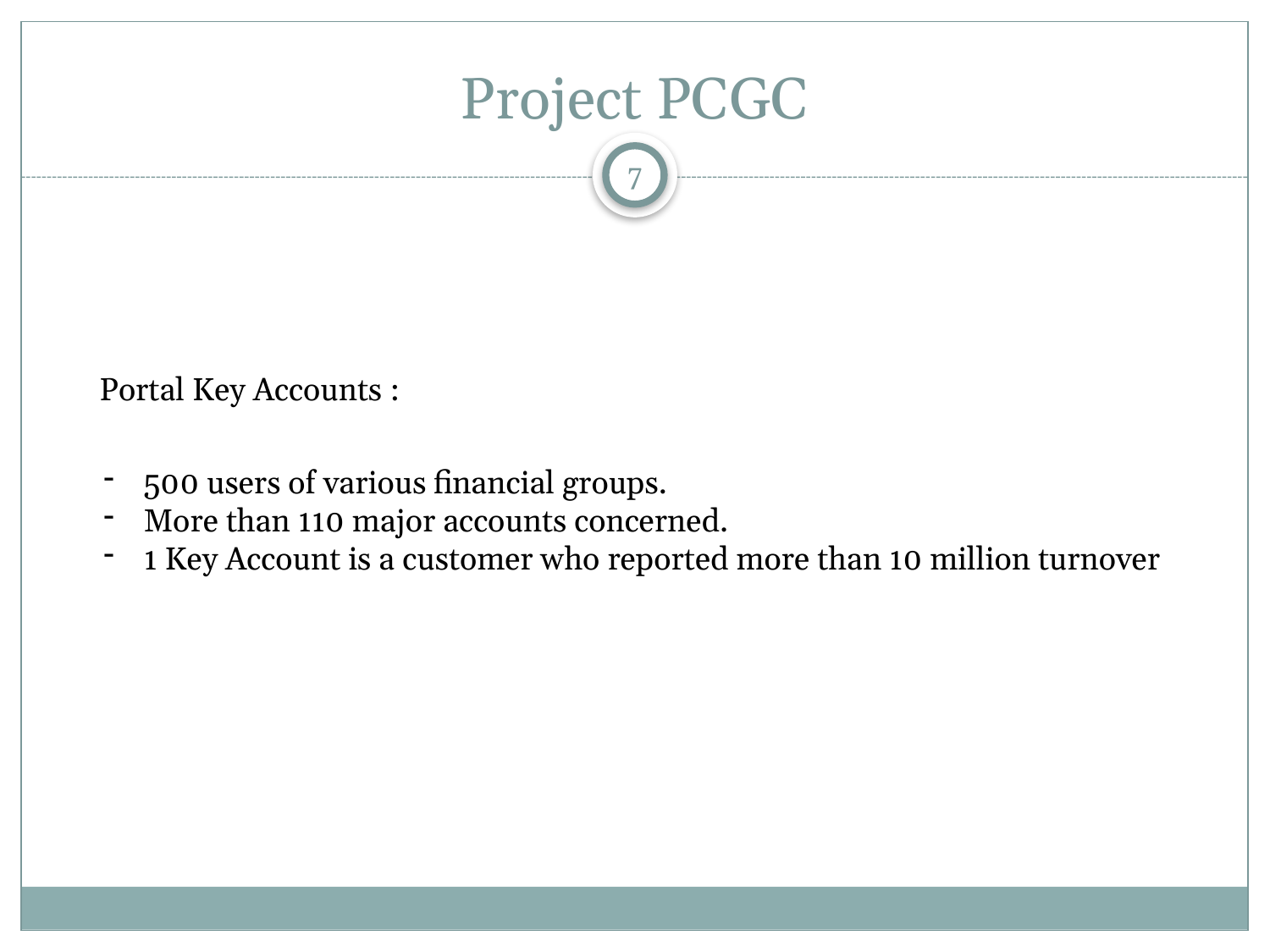

# Project PCGC
7
Portal Key Accounts :
500 users of various financial groups.
More than 110 major accounts concerned.
1 Key Account is a customer who reported more than 10 million turnover